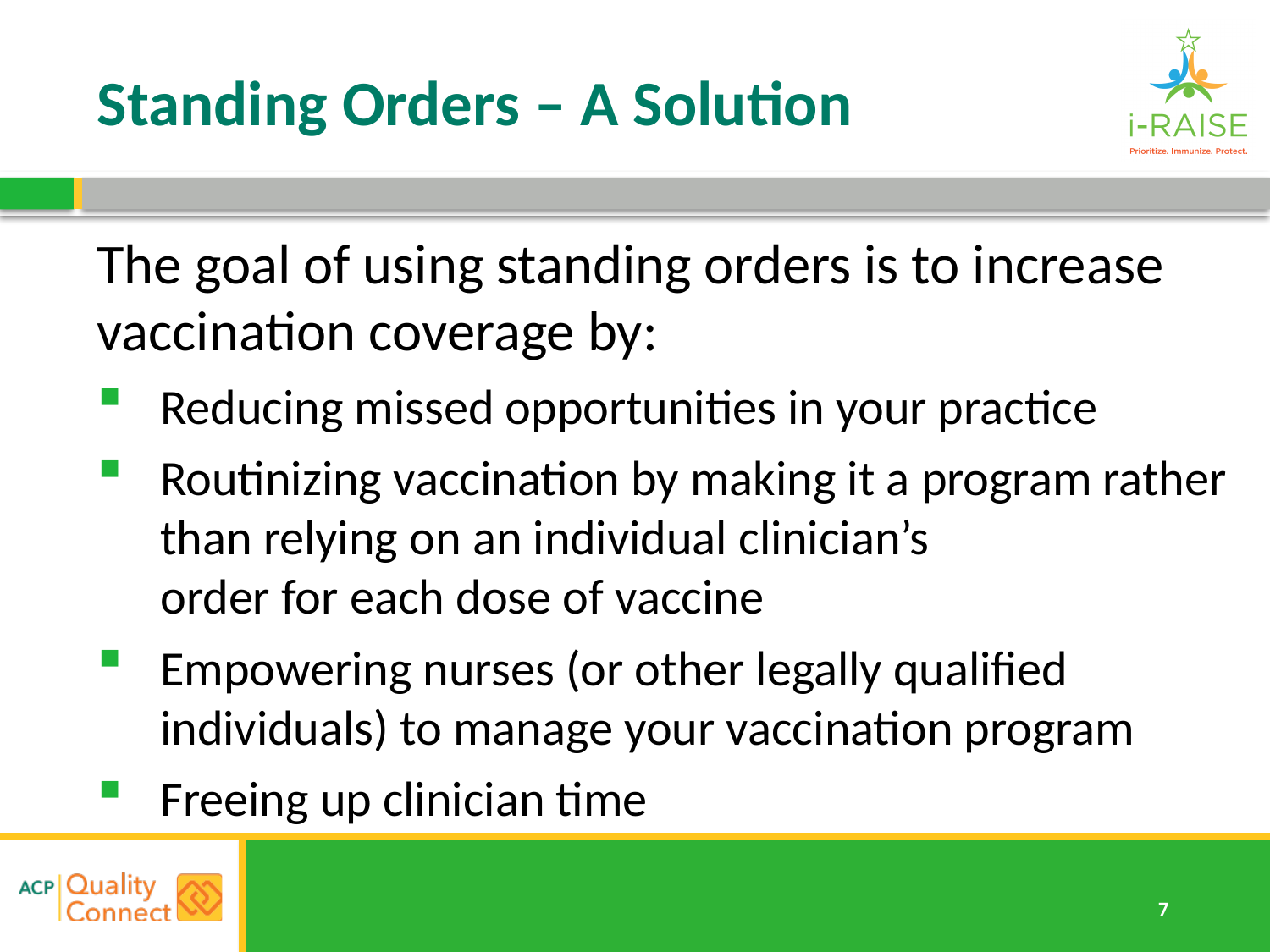

# Standing Orders – A Solution
The goal of using standing orders is to increase vaccination coverage by:
Reducing missed opportunities in your practice
Routinizing vaccination by making it a program rather than relying on an individual clinician’s
order for each dose of vaccine
Empowering nurses (or other legally qualified individuals) to manage your vaccination program
Freeing up clinician time